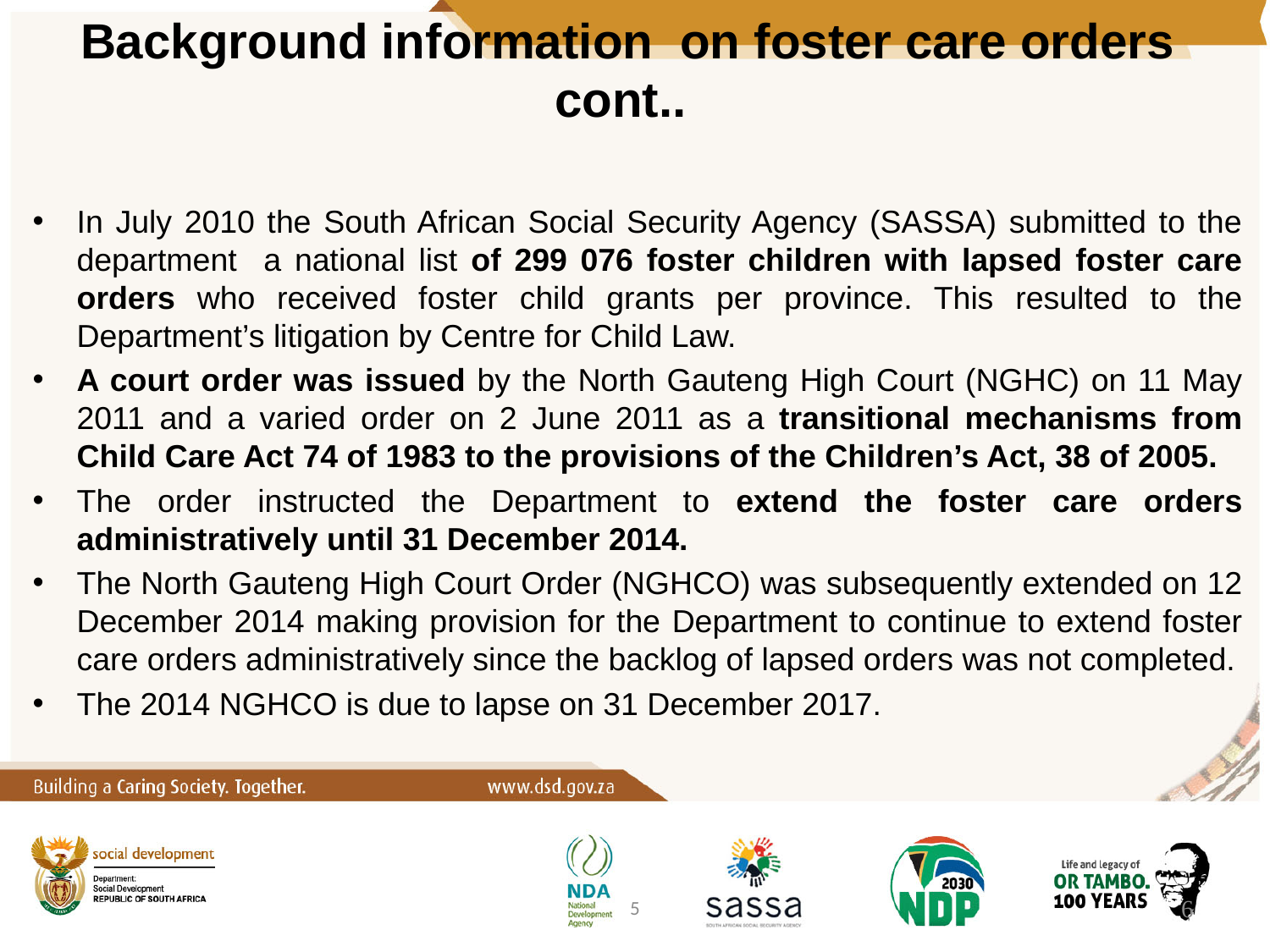

# Background information  on foster care orders cont..

In July 2010 the South African Social Security Agency (SASSA) submitted to the department  a national list of 299 076 foster children with lapsed foster care orders who received foster child grants per province. This resulted to the Department’s litigation by Centre for Child Law.
A court order was issued by the North Gauteng High Court (NGHC) on 11 May 2011 and a varied order on 2 June 2011 as a transitional mechanisms from Child Care Act 74 of 1983 to the provisions of the Children’s Act, 38 of 2005.
The order instructed the Department to extend the foster care orders administratively until 31 December 2014.
The North Gauteng High Court Order (NGHCO) was subsequently extended on 12 December 2014 making provision for the Department to continue to extend foster care orders administratively since the backlog of lapsed orders was not completed.
The 2014 NGHCO is due to lapse on 31 December 2017.
5
6